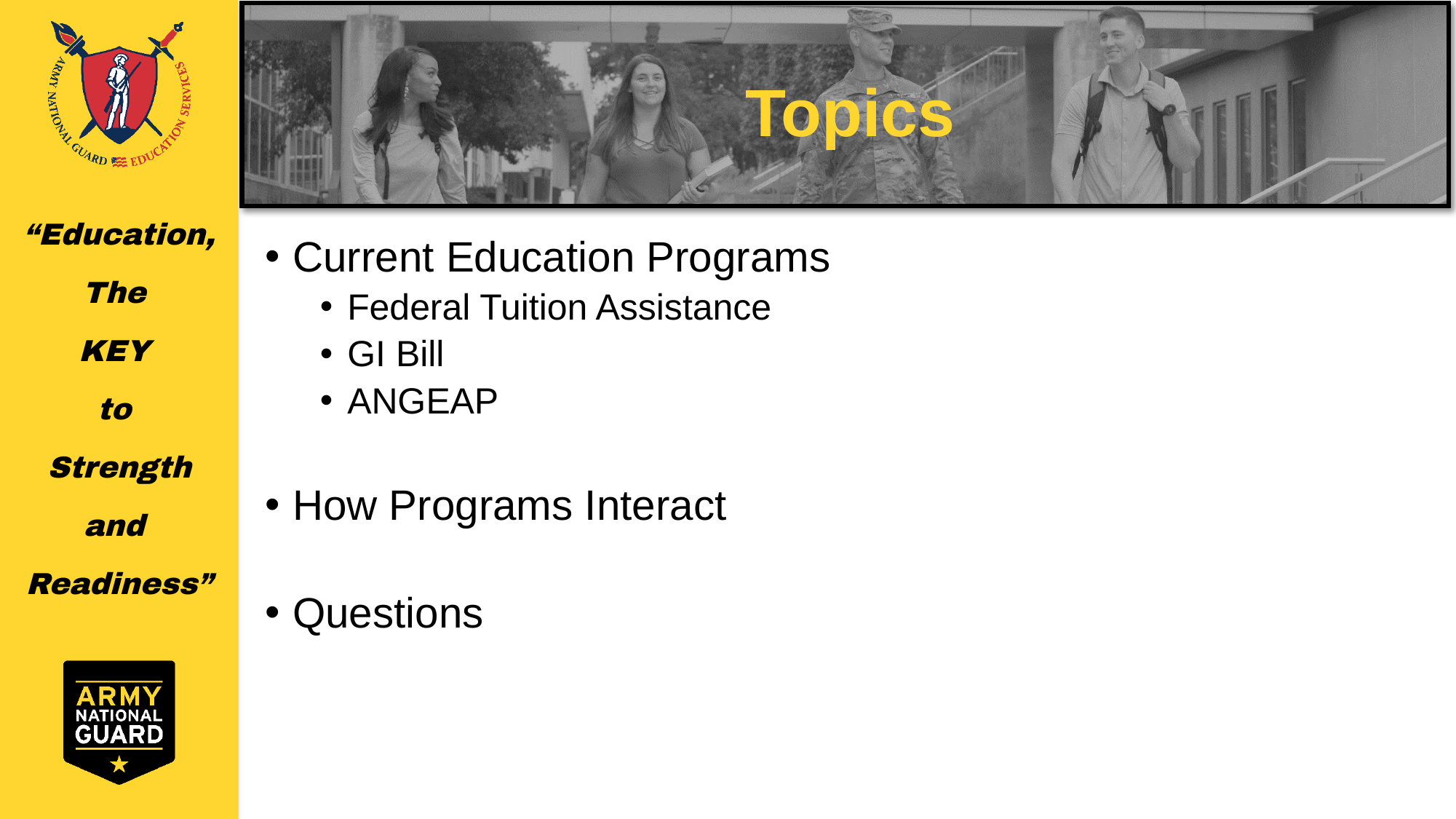

# Topics
Current Education Programs
Federal Tuition Assistance
GI Bill
ANGEAP

How Programs Interact

Questions